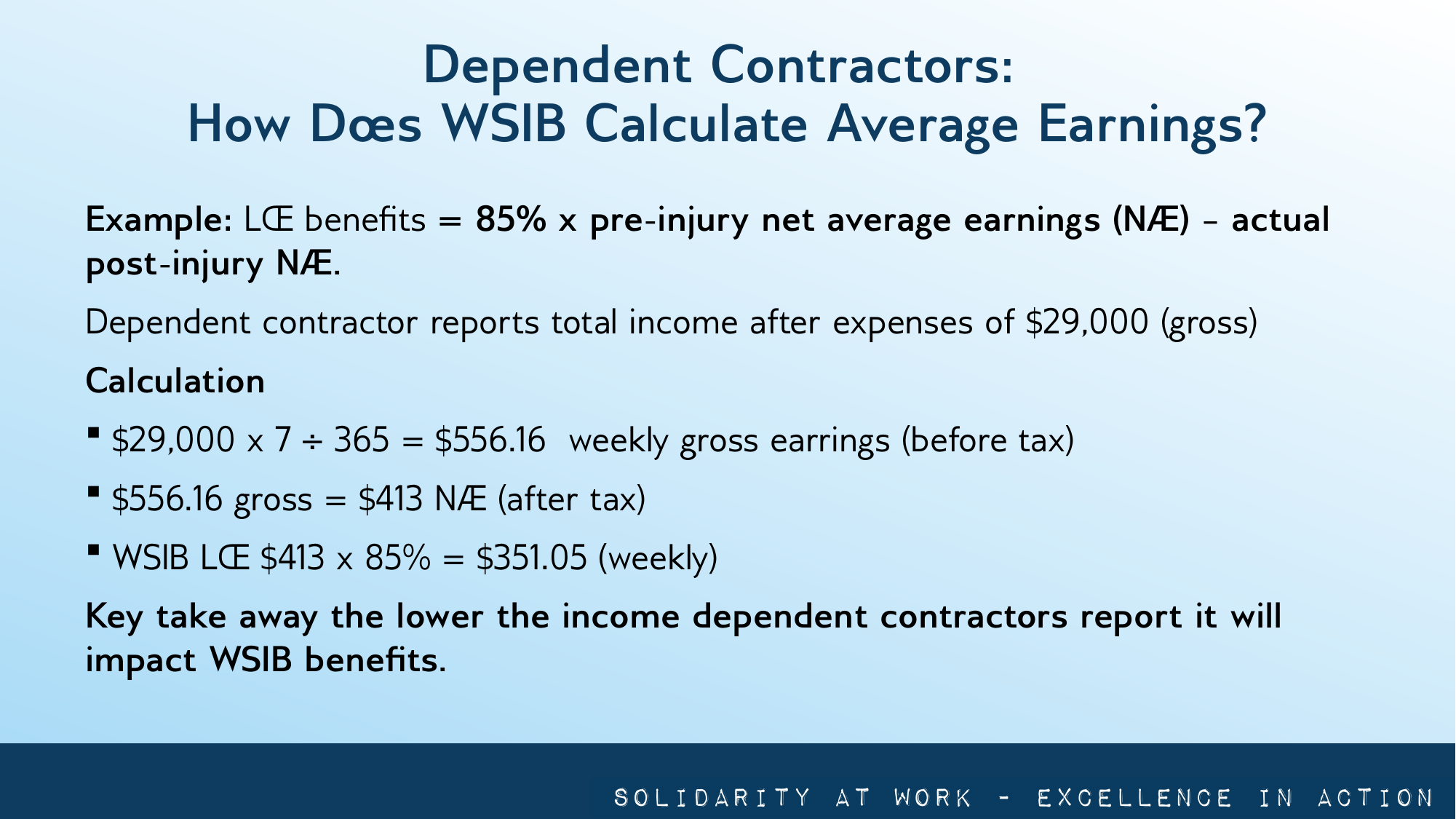

# Dependent Contractors: How Does WSIB Calculate Average Earnings?
Example: LOE benefits = 85% x pre-injury net average earnings (NAE) – actual post-injury NAE.
Dependent contractor reports total income after expenses of $29,000 (gross)
Calculation
$29,000 x 7 ÷ 365 = $556.16  weekly gross earrings (before tax)
$556.16 gross = $413 NAE (after tax)
WSIB LOE $413 x 85% = $351.05 (weekly)
Key take away the lower the income dependent contractors report it will impact WSIB benefits.